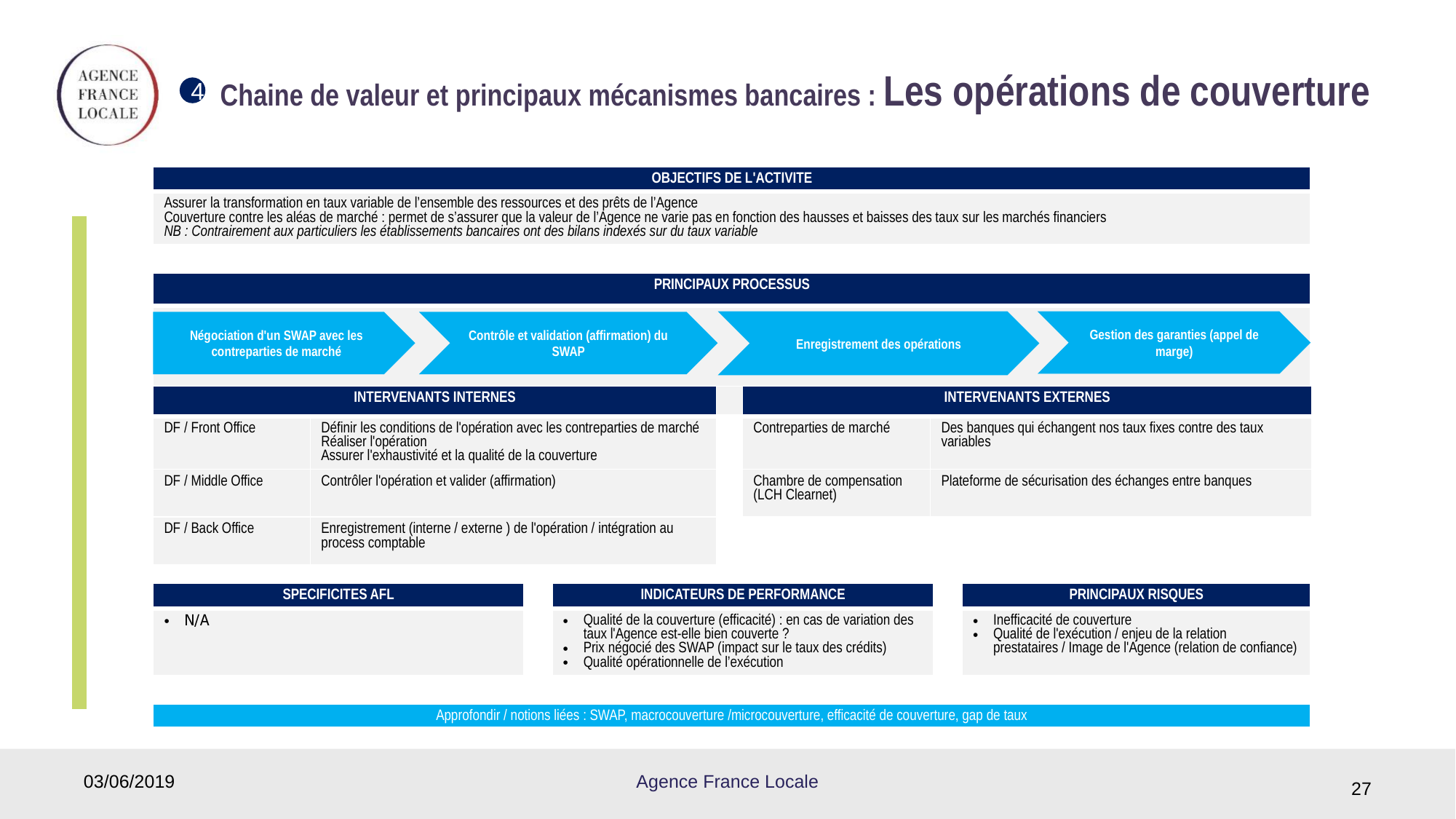

# Chaine de valeur et principaux mécanismes bancaires : Les opérations de couverture
4
| OBJECTIFS DE L'ACTIVITE |
| --- |
| Assurer la transformation en taux variable de l’ensemble des ressources et des prêts de l’Agence Couverture contre les aléas de marché : permet de s’assurer que la valeur de l’Agence ne varie pas en fonction des hausses et baisses des taux sur les marchés financiers NB : Contrairement aux particuliers les établissements bancaires ont des bilans indexés sur du taux variable |
| PRINCIPAUX PROCESSUS |
| --- |
|  |
Enregistrement des opérations
Gestion des garanties (appel de marge)
Contrôle et validation (affirmation) du SWAP
Négociation d'un SWAP avec les contreparties de marché
| INTERVENANTS INTERNES |  |  | INTERVENANTS EXTERNES |  |
| --- | --- | --- | --- | --- |
| DF / Front Office | Définir les conditions de l'opération avec les contreparties de marché Réaliser l'opération Assurer l'exhaustivité et la qualité de la couverture |  | Contreparties de marché | Des banques qui échangent nos taux fixes contre des taux variables |
| DF / Middle Office | Contrôler l'opération et valider (affirmation) |  | Chambre de compensation (LCH Clearnet) | Plateforme de sécurisation des échanges entre banques |
| DF / Back Office | Enregistrement (interne / externe ) de l'opération / intégration au process comptable |  |  |  |
| SPECIFICITES AFL |  | INDICATEURS DE PERFORMANCE |  | PRINCIPAUX RISQUES |
| --- | --- | --- | --- | --- |
| N/A |  | Qualité de la couverture (efficacité) : en cas de variation des taux l'Agence est-elle bien couverte ? Prix négocié des SWAP (impact sur le taux des crédits) Qualité opérationnelle de l’exécution |  | Inefficacité de couverture Qualité de l'exécution / enjeu de la relation prestataires / Image de l'Agence (relation de confiance) |
| Approfondir / notions liées : SWAP, macrocouverture /microcouverture, efficacité de couverture, gap de taux |
| --- |
03/06/2019
27